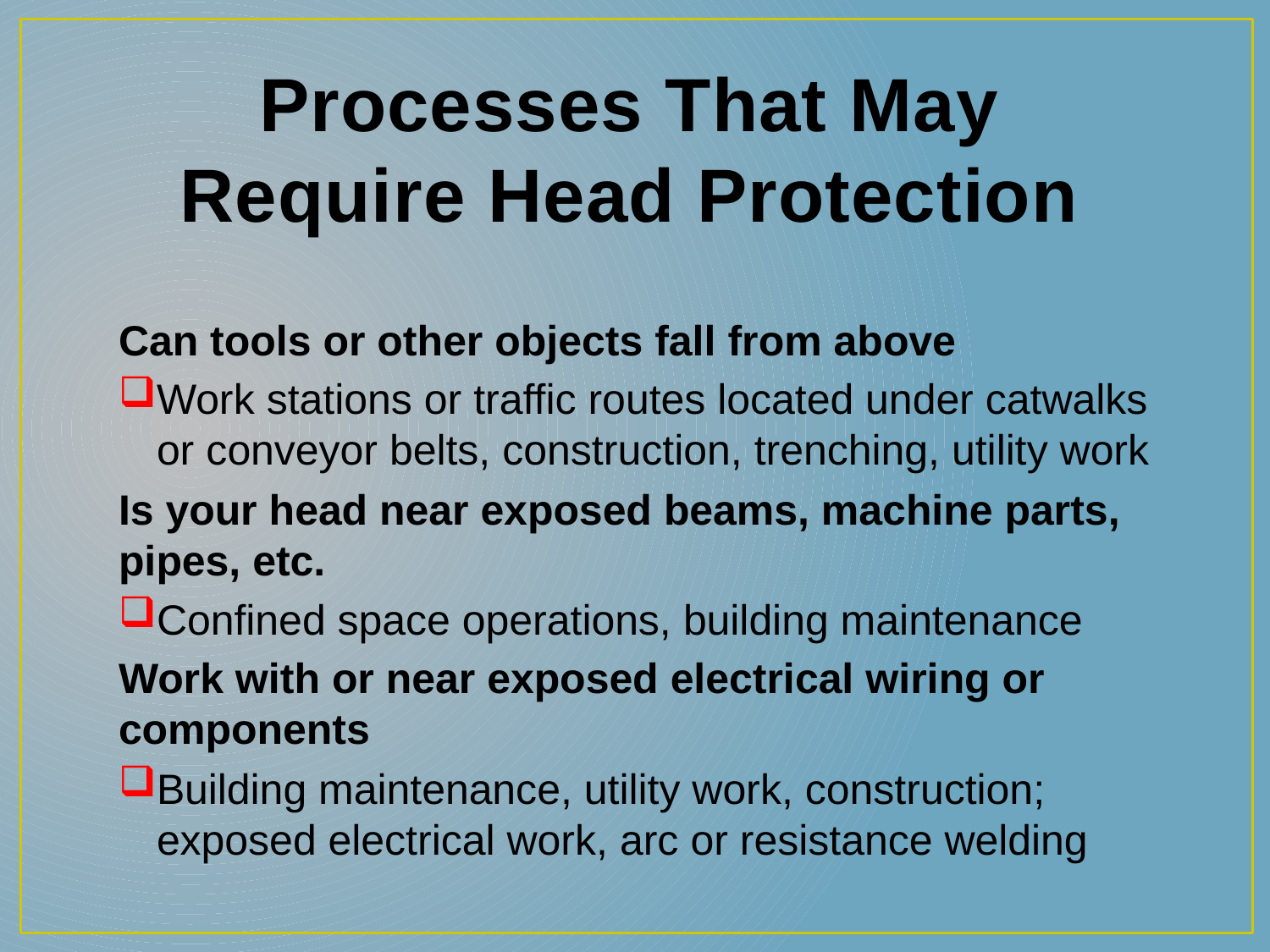

# Processes That May Require Head Protection
Can tools or other objects fall from above
Work stations or traffic routes located under catwalks or conveyor belts, construction, trenching, utility work
Is your head near exposed beams, machine parts, pipes, etc.
Confined space operations, building maintenance
Work with or near exposed electrical wiring or components
Building maintenance, utility work, construction; exposed electrical work, arc or resistance welding